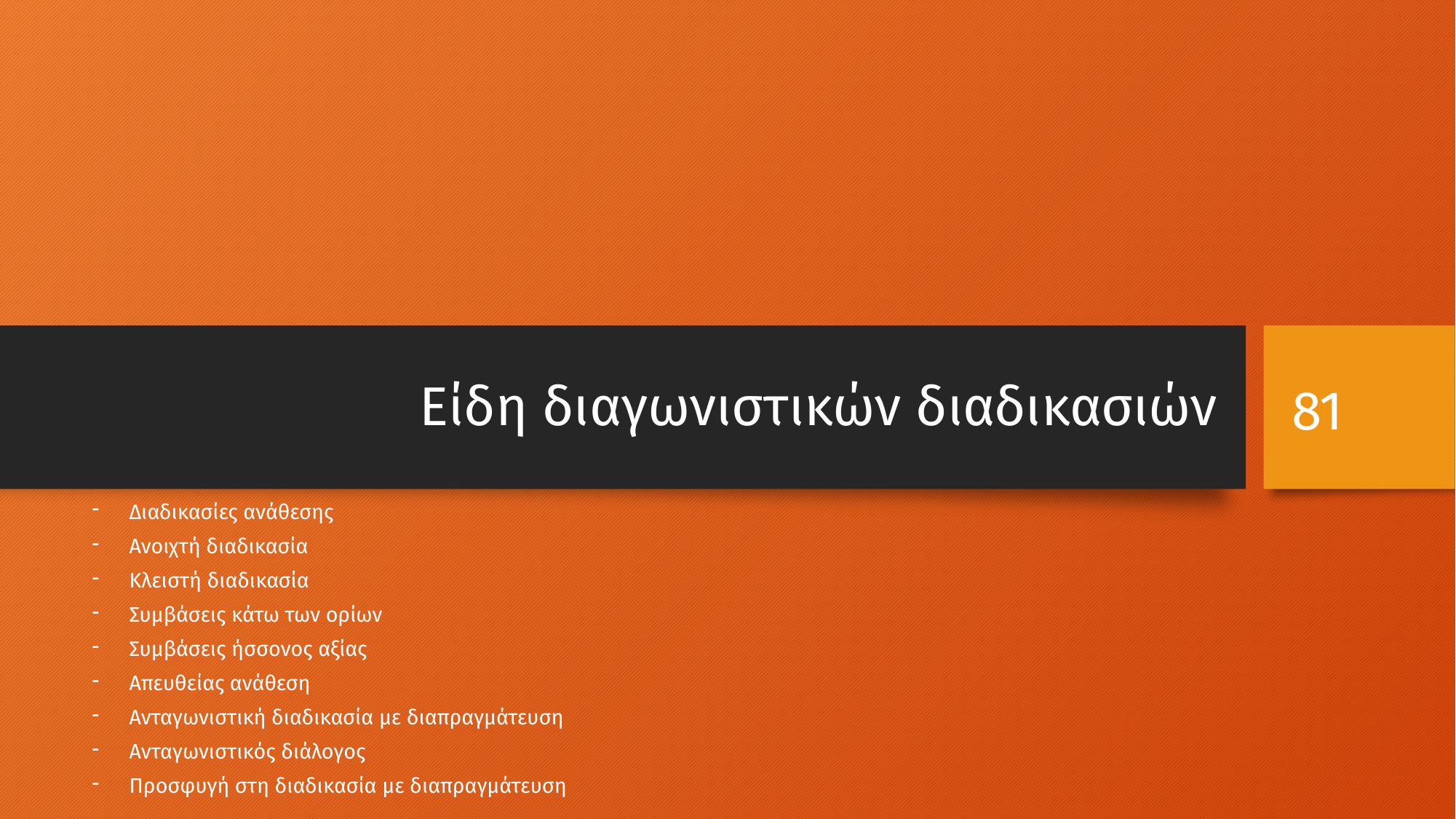

# Είδη διαγωνιστικών διαδικασιών
81
Διαδικασίες ανάθεσης
Ανοιχτή διαδικασία
Κλειστή διαδικασία
Συμβάσεις κάτω των ορίων
Συμβάσεις ήσσονος αξίας
Απευθείας ανάθεση
Ανταγωνιστική διαδικασία με διαπραγμάτευση
Ανταγωνιστικός διάλογος
Προσφυγή στη διαδικασία με διαπραγμάτευση